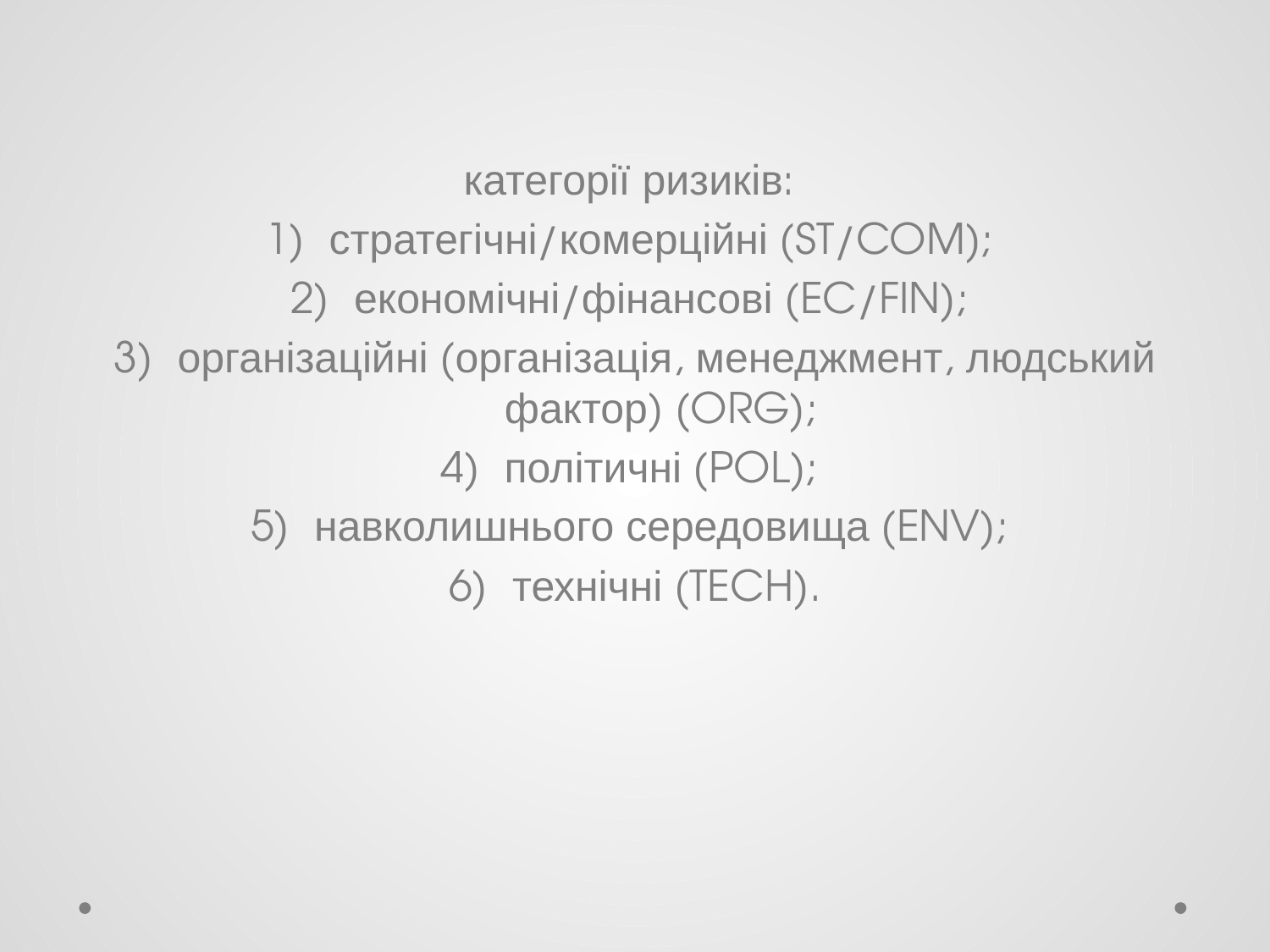

категорії ризиків:
стратегічні/комерційні (ST/COM);
економічні/фінансові (EC/FIN);
організаційні (організація, менеджмент, людський фактор) (ORG);
політичні (POL);
навколишнього середовища (ENV);
технічні (TECH).